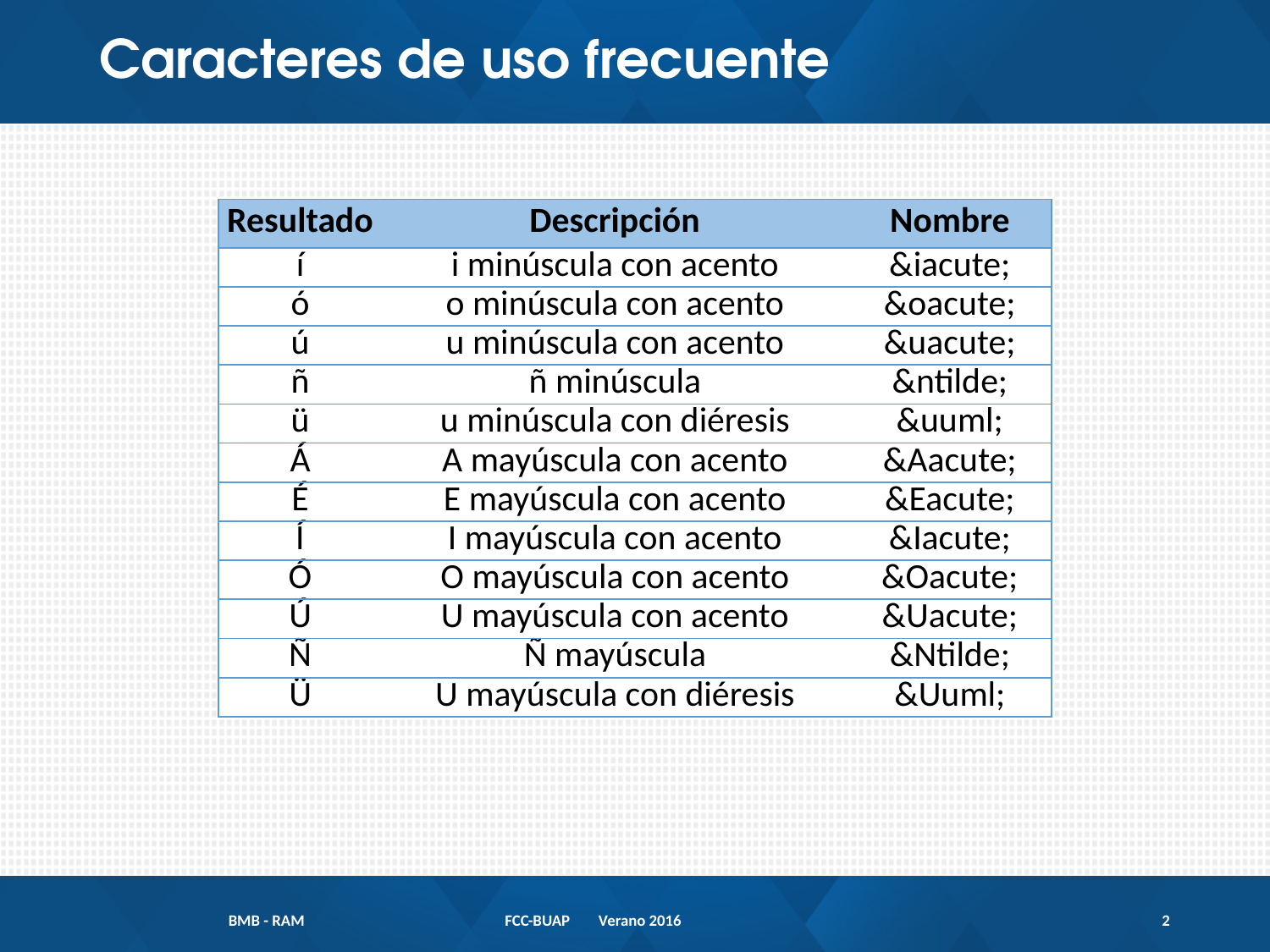

Caracteres de uso frecuente
| Resultado | Descripción | Nombre |
| --- | --- | --- |
| í | i minúscula con acento | &iacute; |
| ó | o minúscula con acento | &oacute; |
| ú | u minúscula con acento | &uacute; |
| ñ | ñ minúscula | &ntilde; |
| ü | u minúscula con diéresis | &uuml; |
| Á | A mayúscula con acento | &Aacute; |
| É | E mayúscula con acento | &Eacute; |
| Í | I mayúscula con acento | &Iacute; |
| Ó | O mayúscula con acento | &Oacute; |
| Ú | U mayúscula con acento | &Uacute; |
| Ñ | Ñ mayúscula | &Ntilde; |
| Ü | U mayúscula con diéresis | &Uuml; |
BMB - RAM
FCC-BUAP        Verano 2016
2